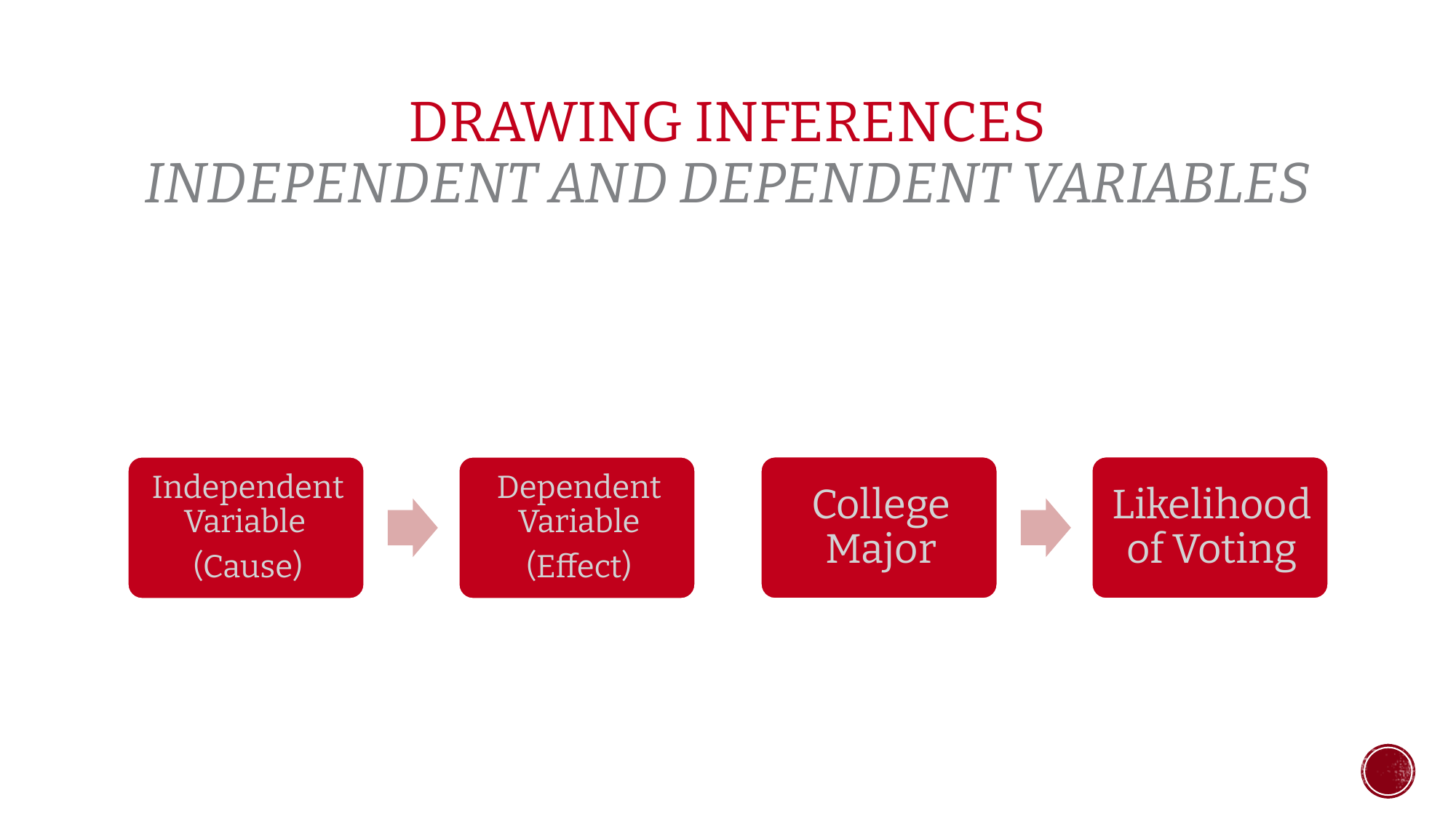

# Drawing Inferences Independent and Dependent Variables
College Major

Likelihood of Voting
Independent Variable
(Cause)

Dependent Variable
(Effect)